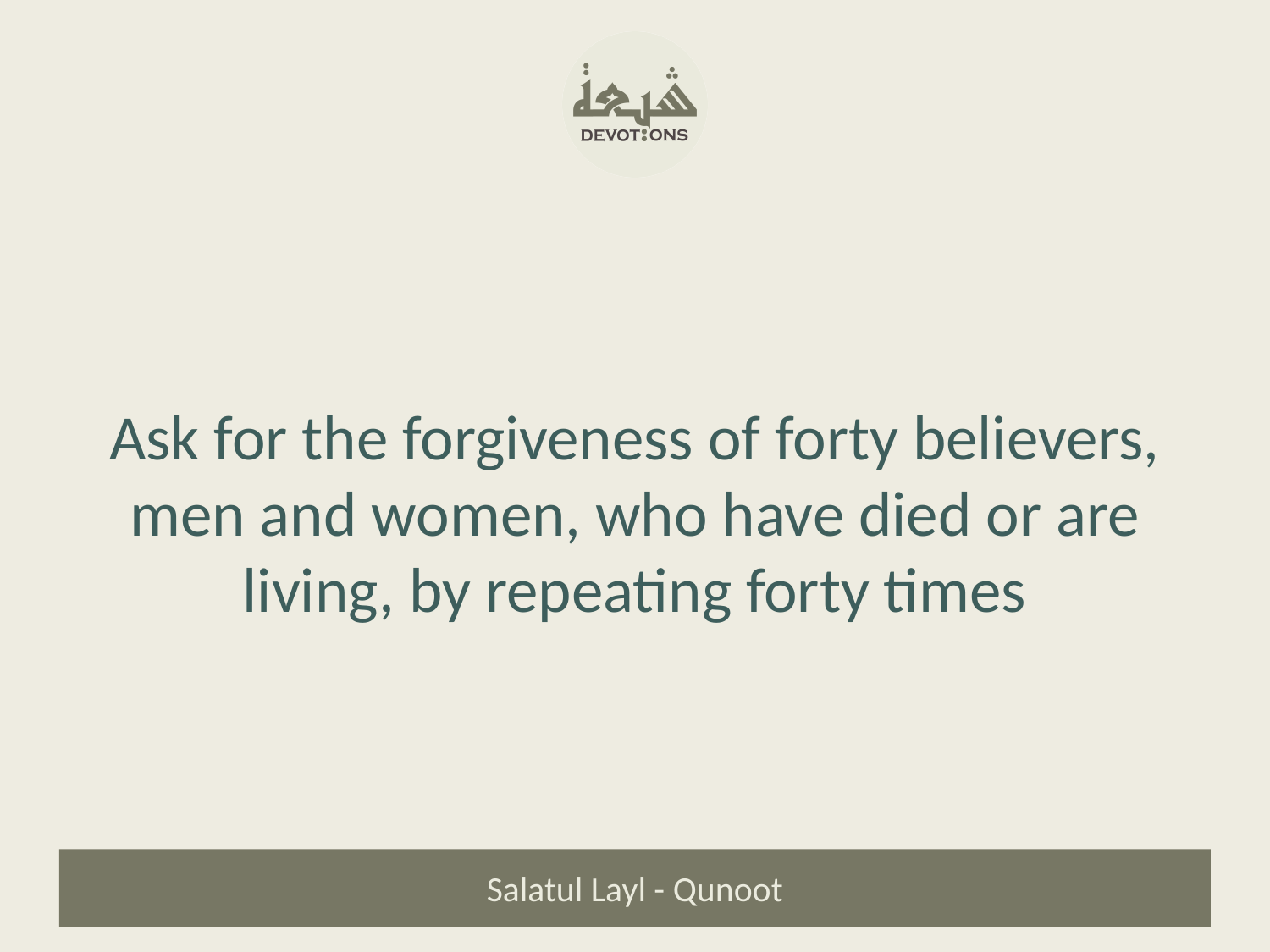

Ask for the forgiveness of forty believers, men and women, who have died or are living, by repeating forty times
Salatul Layl - Qunoot